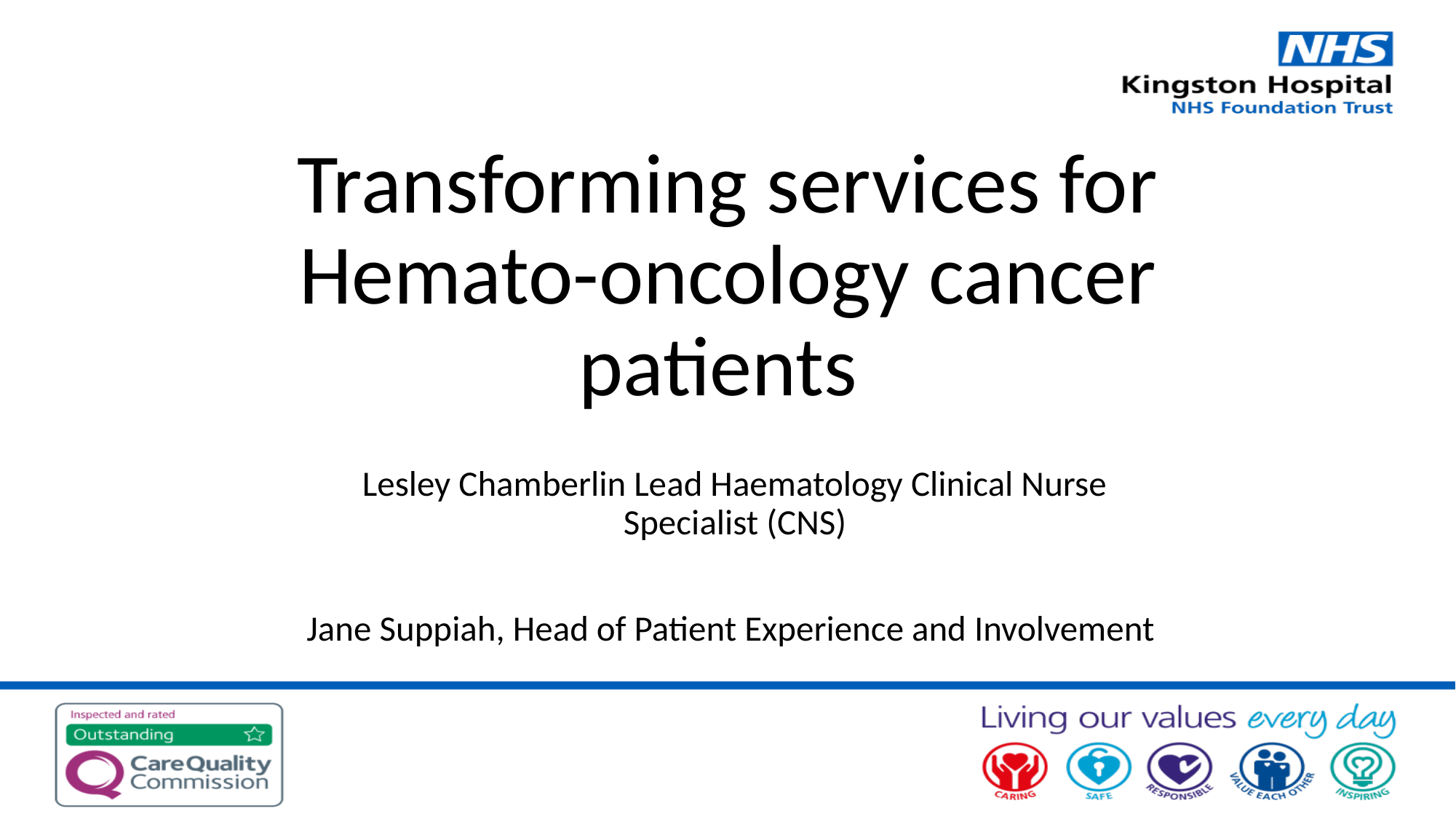

# Transforming services for Hemato-oncology cancer patients
Lesley Chamberlin Lead Haematology Clinical Nurse Specialist (CNS)

Jane Suppiah, Head of Patient Experience and Involvement